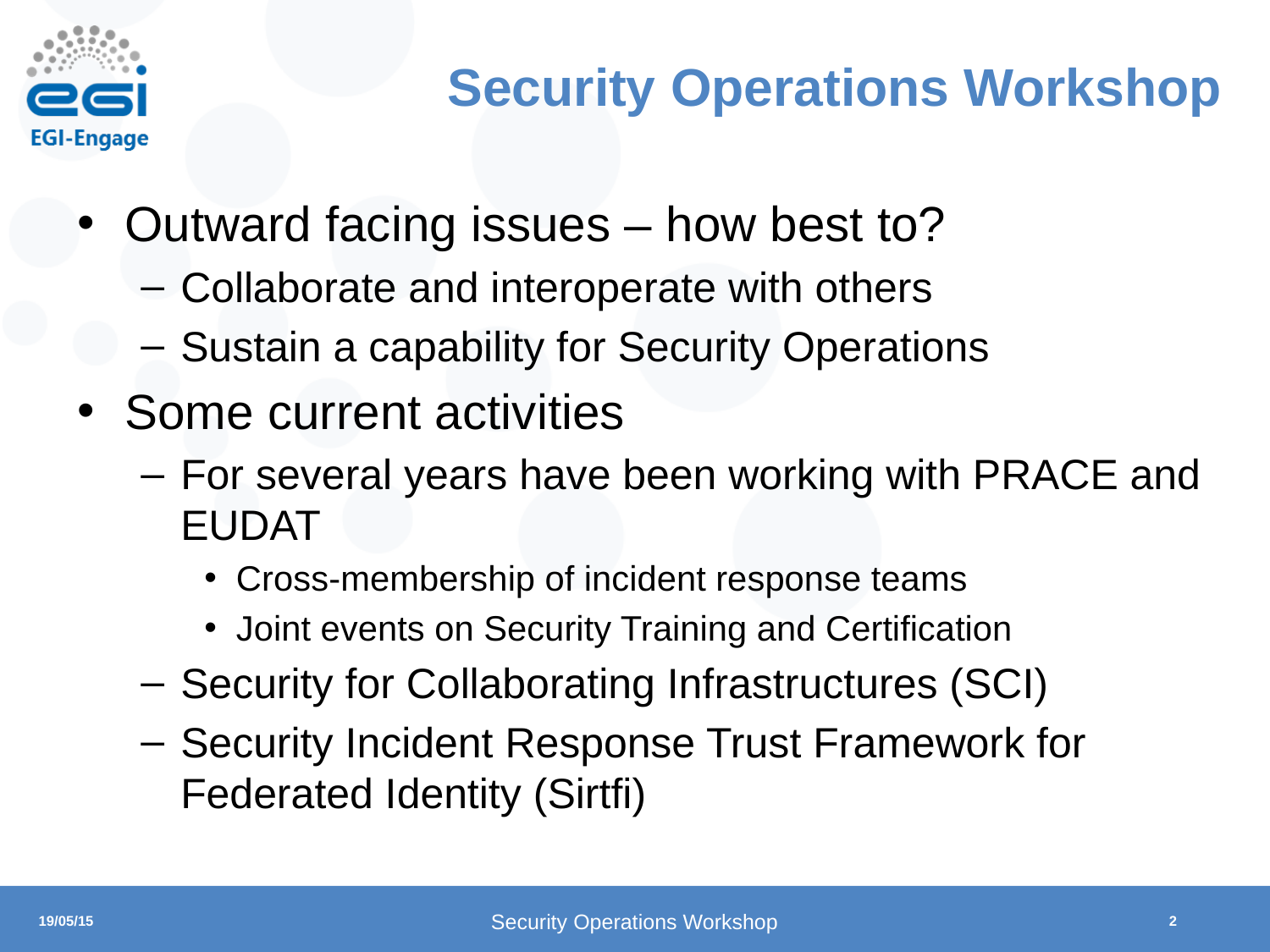

# Security Operations Workshop
Outward facing issues – how best to?
Collaborate and interoperate with others
Sustain a capability for Security Operations
Some current activities
For several years have been working with PRACE and EUDAT
Cross-membership of incident response teams
Joint events on Security Training and Certification
Security for Collaborating Infrastructures (SCI)
Security Incident Response Trust Framework for Federated Identity (Sirtfi)
Security Operations Workshop